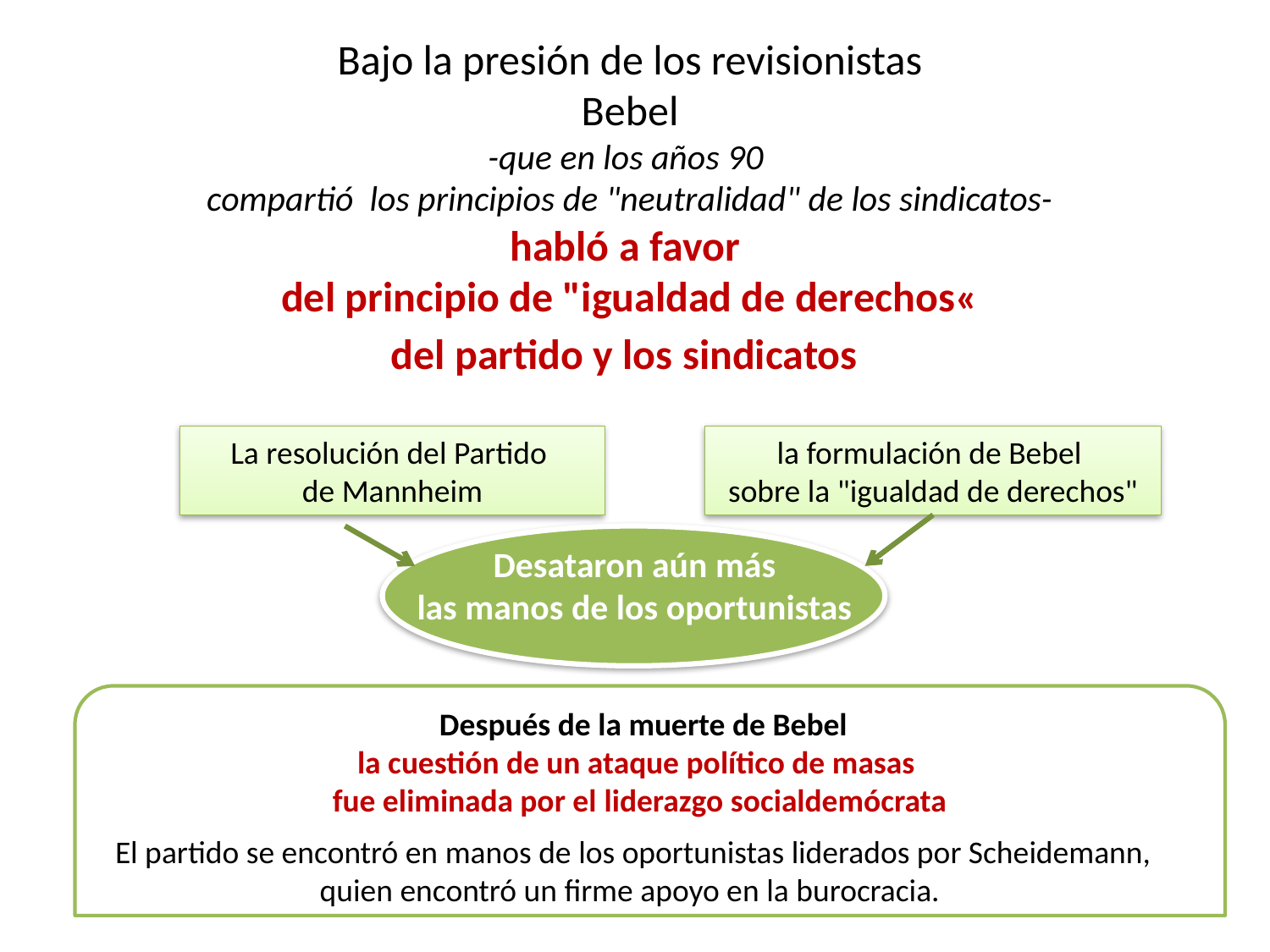

Bajo la presión de los revisionistas
Bebel
-que en los años 90
compartió  los principios de "neutralidad" de los sindicatos-
habló a favor
del principio de "igualdad de derechos«
del partido y los sindicatos
La resolución del Partido
de Mannheim
la formulación de Bebel
sobre la "igualdad de derechos"

Desataron aún más
las manos de los oportunistas

 Después de la muerte de Bebel
la cuestión de un ataque político de masas
fue eliminada por el liderazgo socialdemócrata
 El partido se encontró en manos de los oportunistas liderados por Scheidemann, quien encontró un firme apoyo en la burocracia.